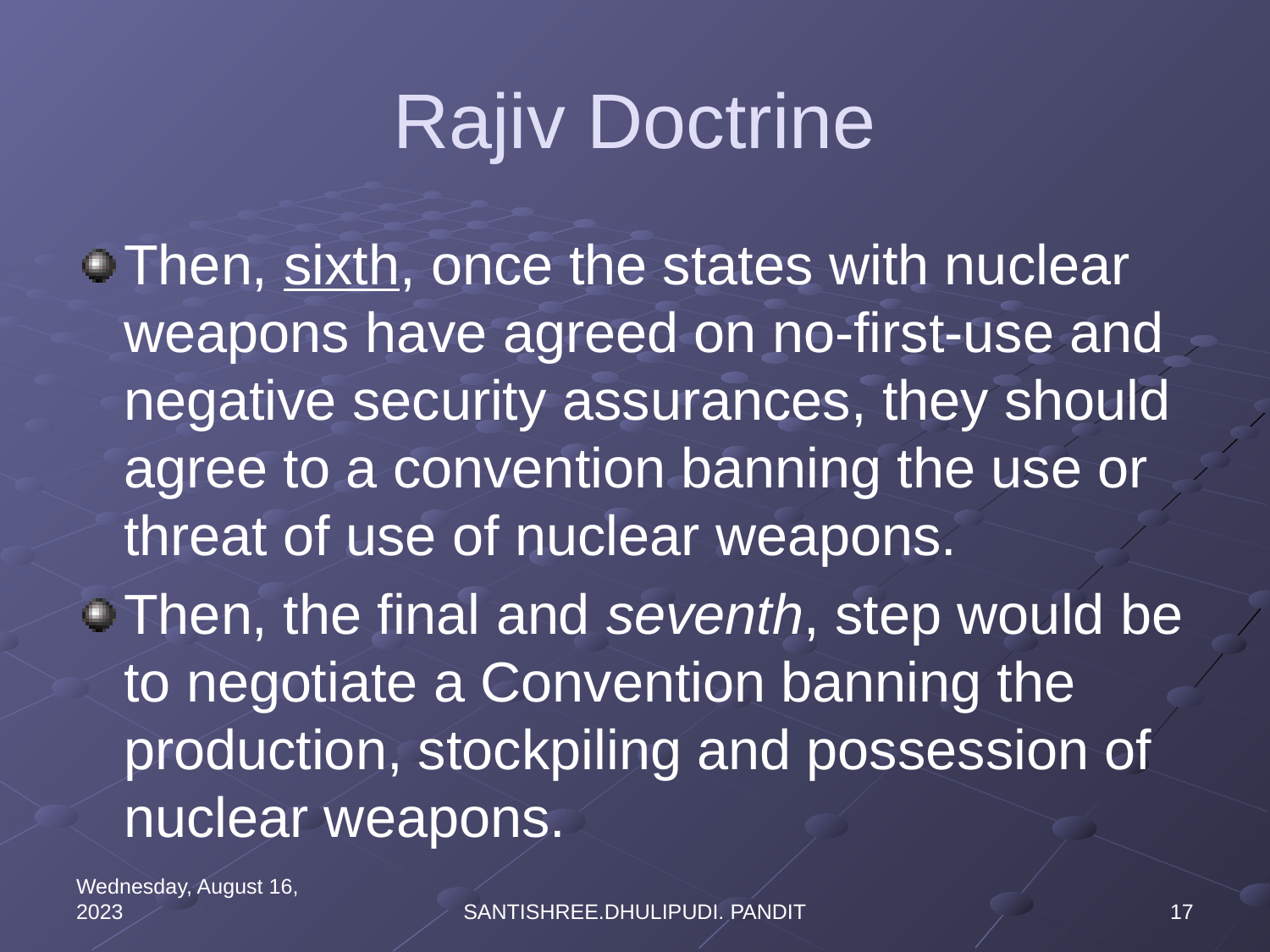

# Rajiv Doctrine
Then, sixth, once the states with nuclear weapons have agreed on no-first-use and negative security assurances, they should agree to a convention banning the use or threat of use of nuclear weapons.
Then, the final and seventh, step would be to negotiate a Convention banning the production, stockpiling and possession of nuclear weapons.

Wednesday, August 16, 2023
SANTISHREE.DHULIPUDI. PANDIT
17